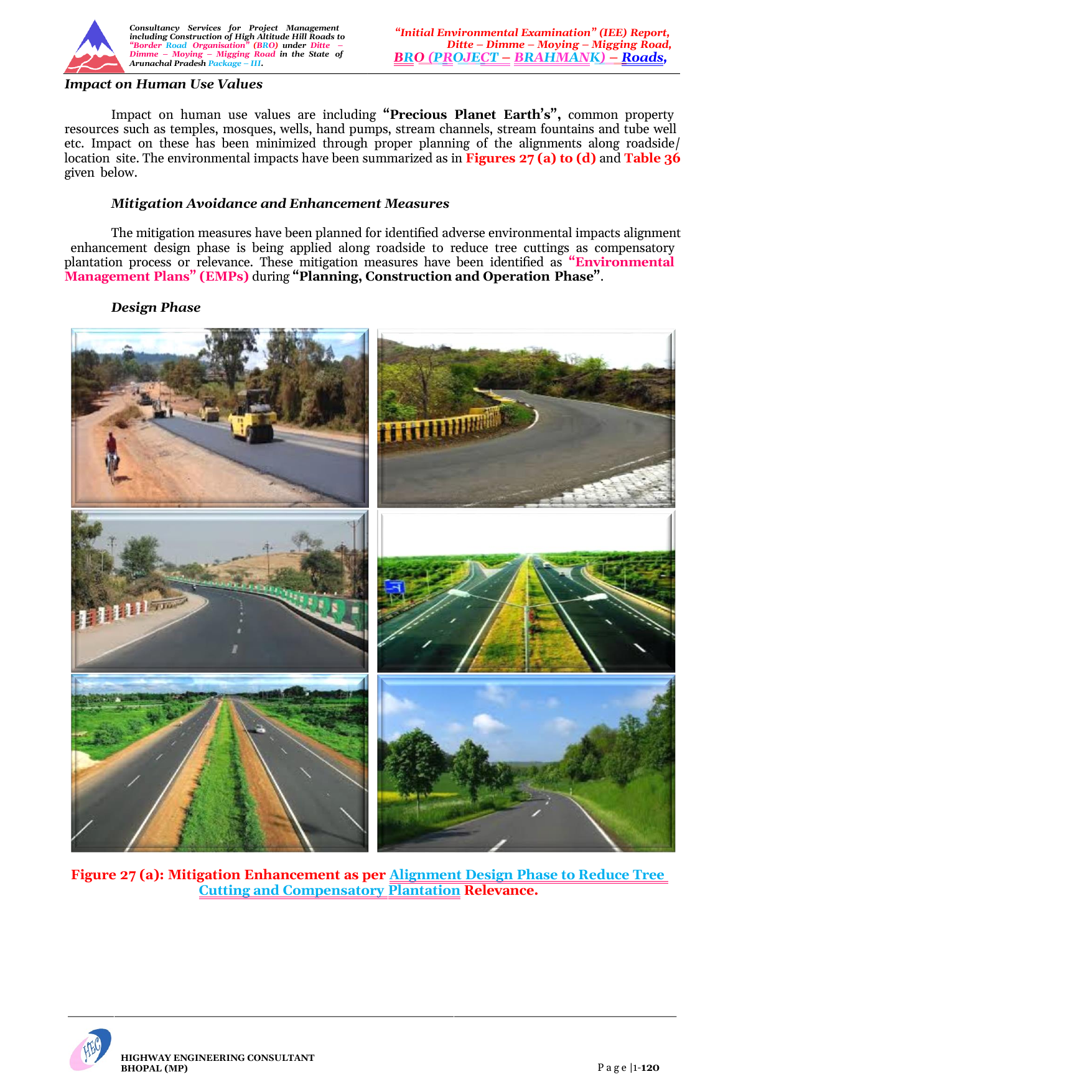

Consultancy Services for Project Management  including Construction of High Altitude Hill Roads to  “Border Road Organisation” (BRO) under Ditte  –  Dimme – Moying – Migging Road in the State of  Arunachal Pradesh Package – III.
“Initial Environmental Examination” (IEE) Report,  Ditte – Dimme – Moying – Migging Road,
BRO (PROJECT – BRAHMANK) – Roads,

Impact on Human Use Values

Impact on human use values are including “Precious Planet Earth’s”, common property  resources such as temples, mosques, wells, hand pumps, stream channels, stream fountains and tube well  etc. Impact on these has been minimized through proper planning of the alignments along roadside/ location  site. The environmental impacts have been summarized as in Figures 27 (a) to (d) and Table 36 given  below.

Mitigation Avoidance and Enhancement Measures

The mitigation measures have been planned for identified adverse environmental impacts alignment  enhancement design phase is being applied along roadside to reduce tree cuttings as compensatory  plantation process or relevance. These mitigation measures have been identified as “Environmental  Management Plans” (EMPs) during “Planning, Construction and Operation Phase”.

Design Phase

Figure 27 (a): Mitigation Enhancement as per Alignment Design Phase to Reduce Tree  Cutting and Compensatory Plantation Relevance.

HIGHWAY ENGINEERING CONSULTANT  BHOPAL (MP)
P a g e |1-120